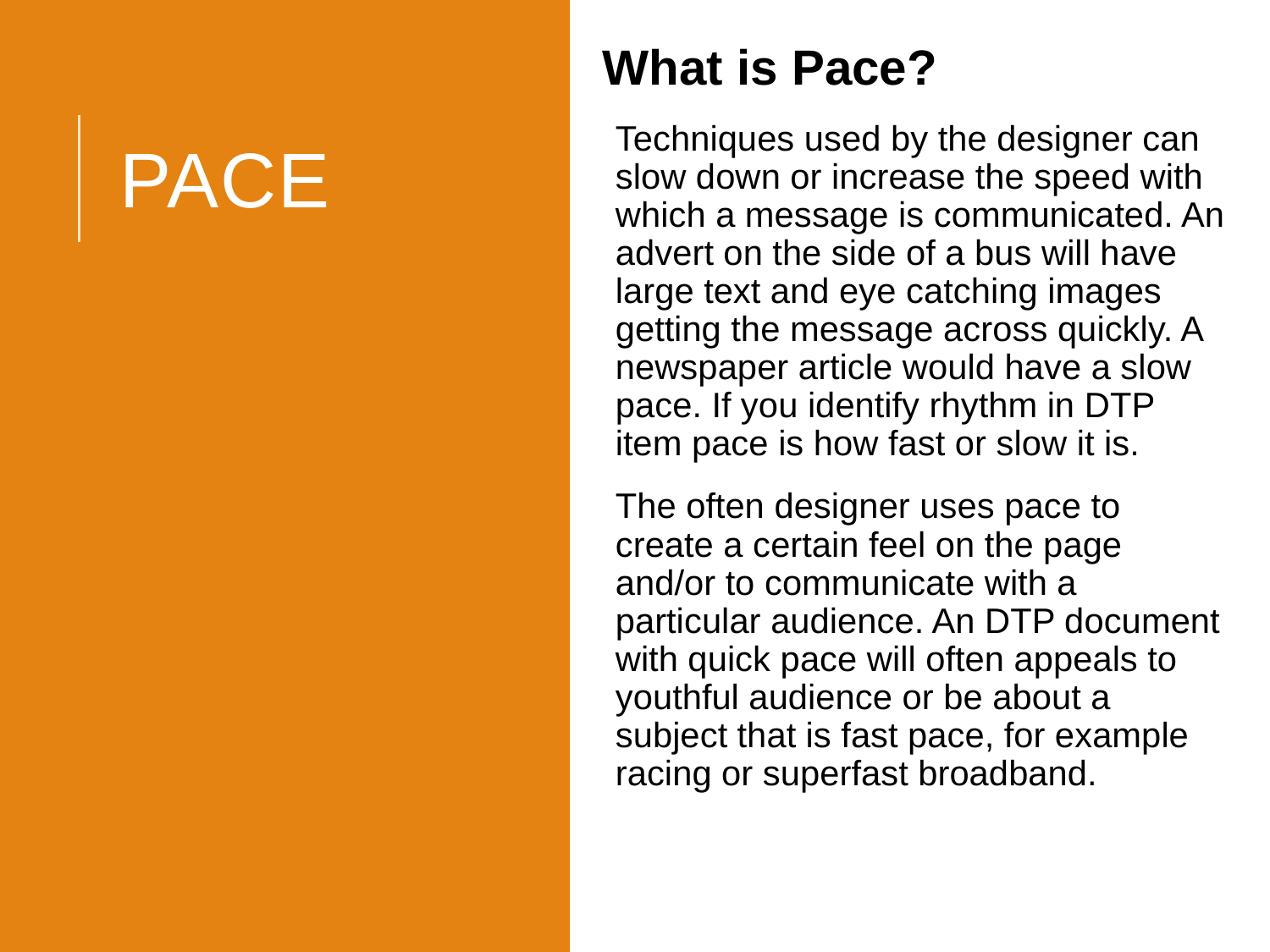

What is Pace?
Techniques used by the designer can slow down or increase the speed with which a message is communicated. An advert on the side of a bus will have large text and eye catching images getting the message across quickly. A newspaper article would have a slow pace. If you identify rhythm in DTP item pace is how fast or slow it is.
The often designer uses pace to create a certain feel on the page and/or to communicate with a particular audience. An DTP document with quick pace will often appeals to youthful audience or be about a subject that is fast pace, for example racing or superfast broadband.
# pace